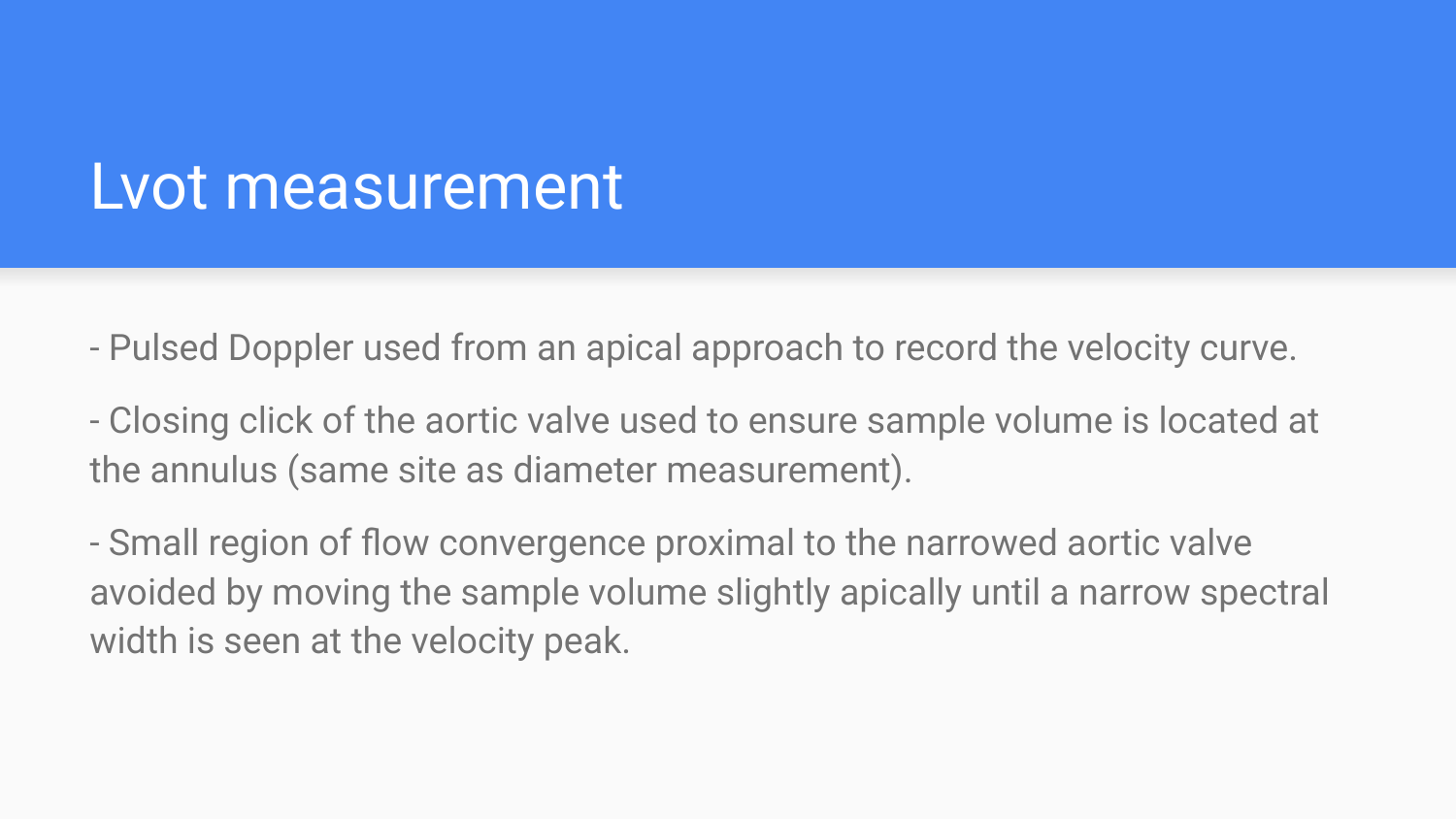

# Lvot measurement
- Pulsed Doppler used from an apical approach to record the velocity curve.
- Closing click of the aortic valve used to ensure sample volume is located at the annulus (same site as diameter measurement).
- Small region of flow convergence proximal to the narrowed aortic valve avoided by moving the sample volume slightly apically until a narrow spectral width is seen at the velocity peak.